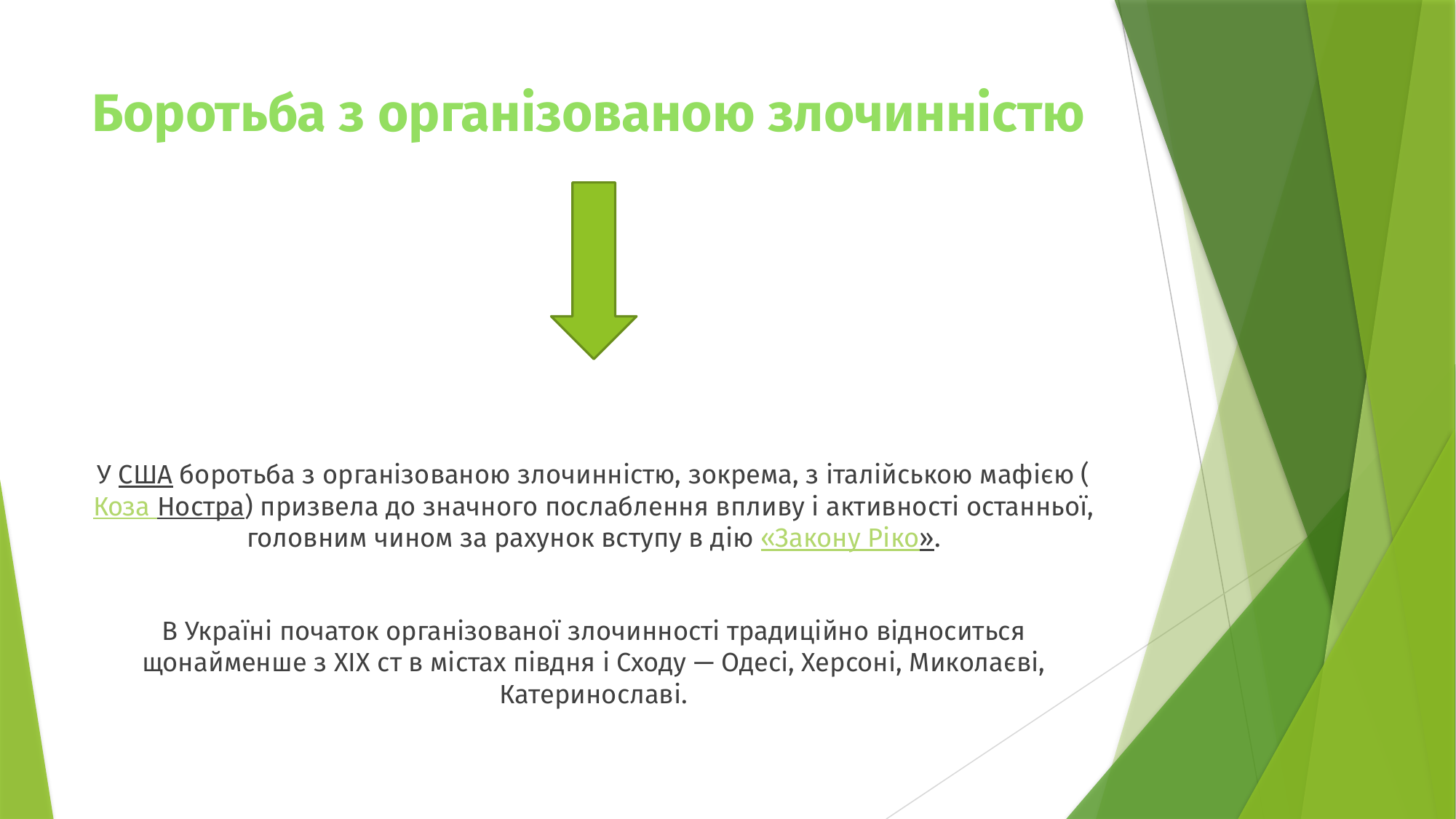

# Боротьба з організованою злочинністю

У США боротьба з організованою злочинністю, зокрема, з італійською мафією (Коза Ностра) призвела до значного послаблення впливу і активності останньої, головним чином за рахунок вступу в дію «Закону Ріко».

В Україні початок організованої злочинності традиційно відноситься щонайменше з XIX ст в містах півдня і Сходу — Одесі, Херсоні, Миколаєві, Катеринославі.